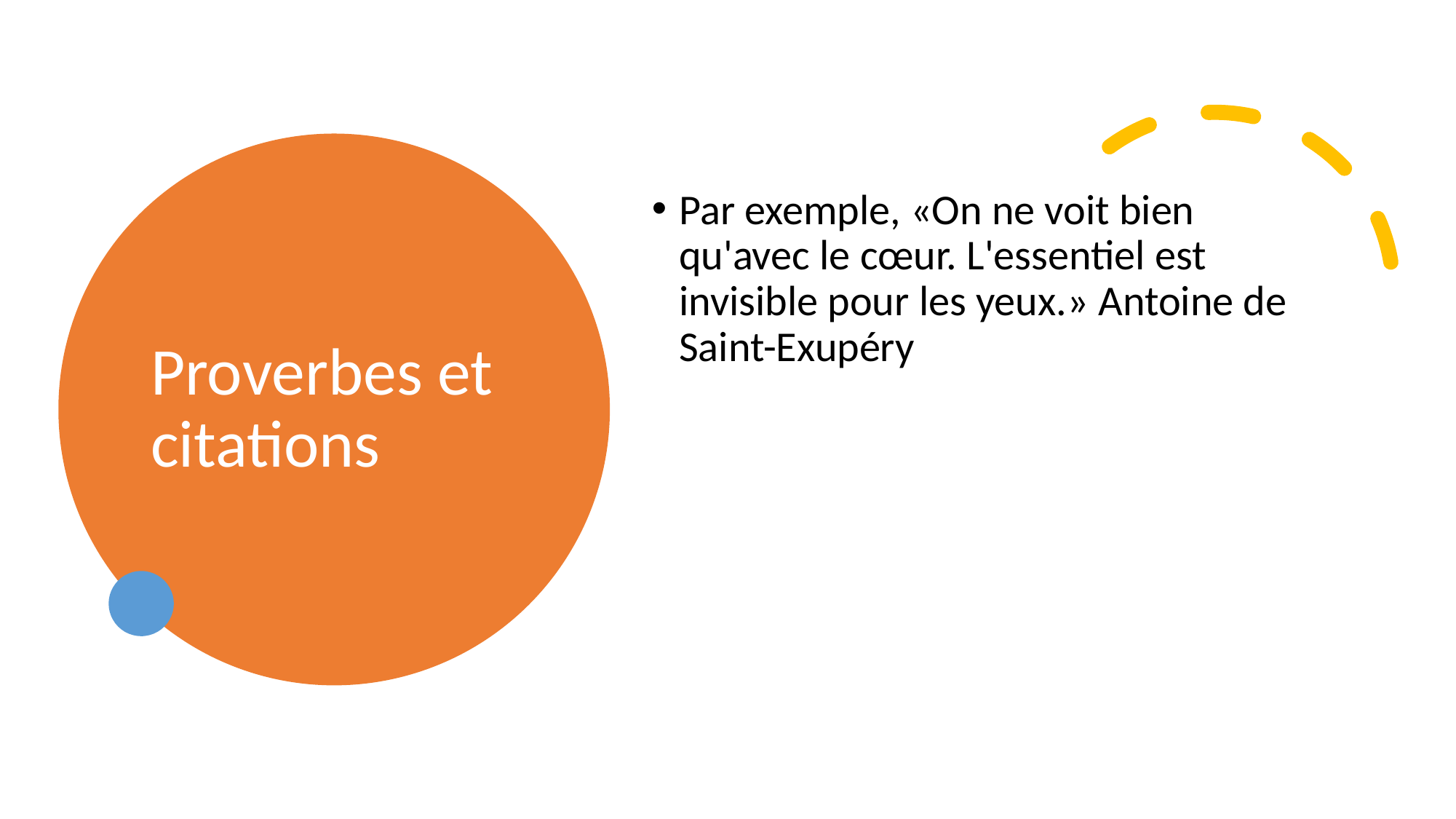

# Proverbes et citations
Par exemple, «On ne voit bien qu'avec le cœur. L'essentiel est invisible pour les yeux.» Antoine de Saint-Exupéry